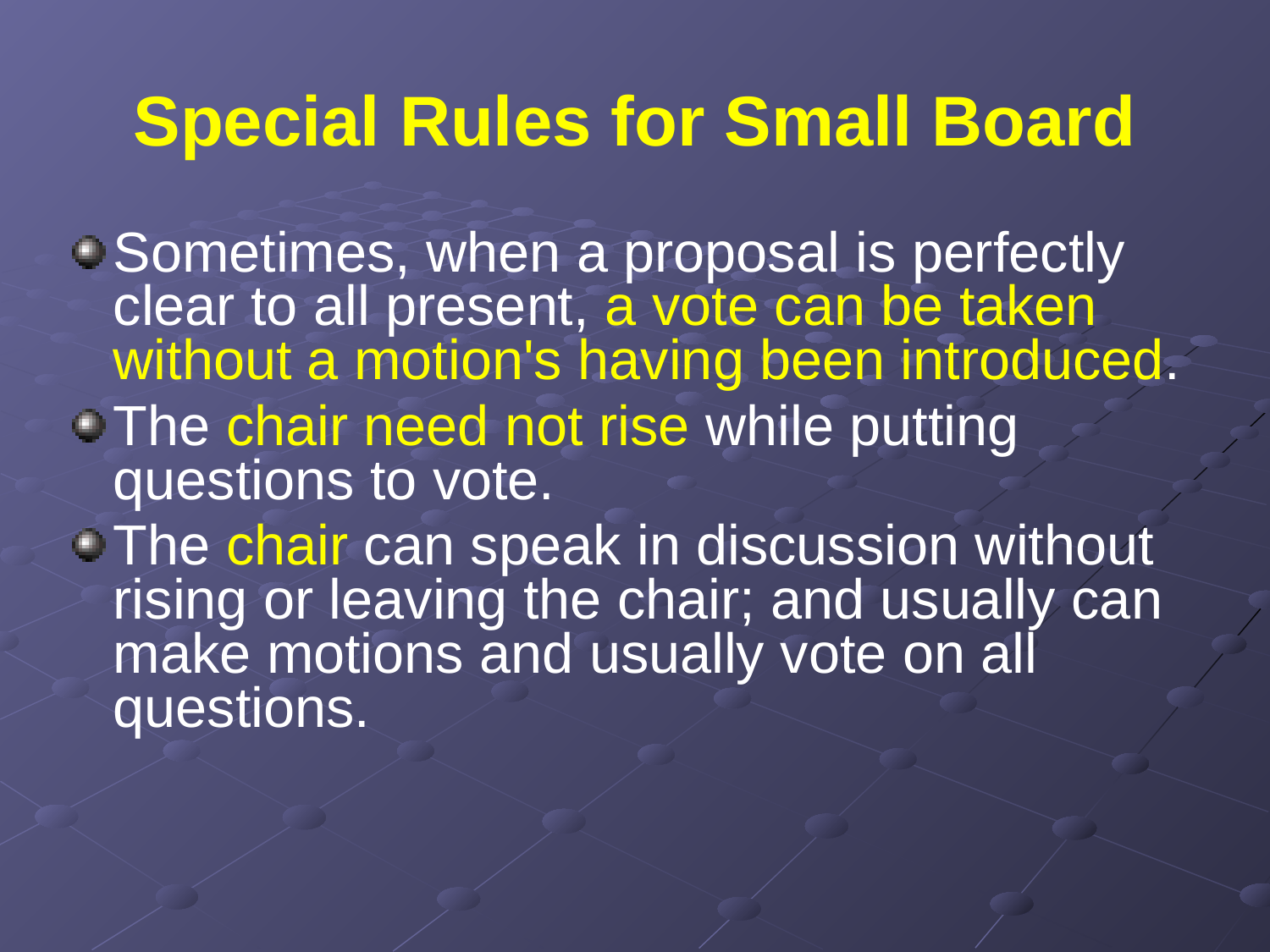

# Special Rules for Small Board
Sometimes, when a proposal is perfectly clear to all present, a vote can be taken without a motion's having been introduced.
The chair need not rise while putting questions to vote.
The chair can speak in discussion without rising or leaving the chair; and usually can make motions and usually vote on all questions.